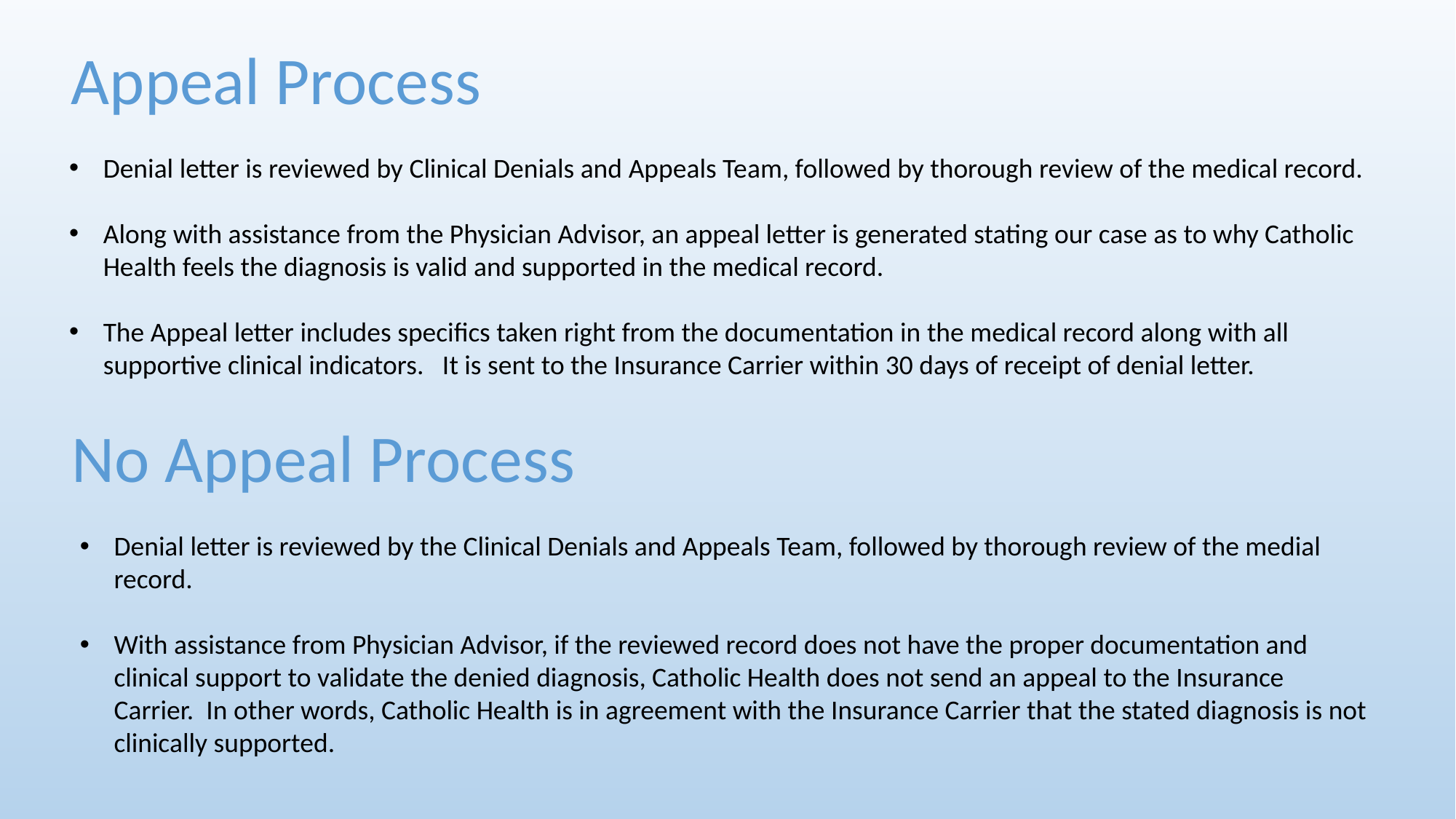

Appeal Process
Denial letter is reviewed by Clinical Denials and Appeals Team, followed by thorough review of the medical record.

Along with assistance from the Physician Advisor, an appeal letter is generated stating our case as to why Catholic Health feels the diagnosis is valid and supported in the medical record.

The Appeal letter includes specifics taken right from the documentation in the medical record along with all supportive clinical indicators.   It is sent to the Insurance Carrier within 30 days of receipt of denial letter.
No Appeal Process
Denial letter is reviewed by the Clinical Denials and Appeals Team, followed by thorough review of the medial record.

With assistance from Physician Advisor, if the reviewed record does not have the proper documentation and clinical support to validate the denied diagnosis, Catholic Health does not send an appeal to the Insurance Carrier.  In other words, Catholic Health is in agreement with the Insurance Carrier that the stated diagnosis is not clinically supported.